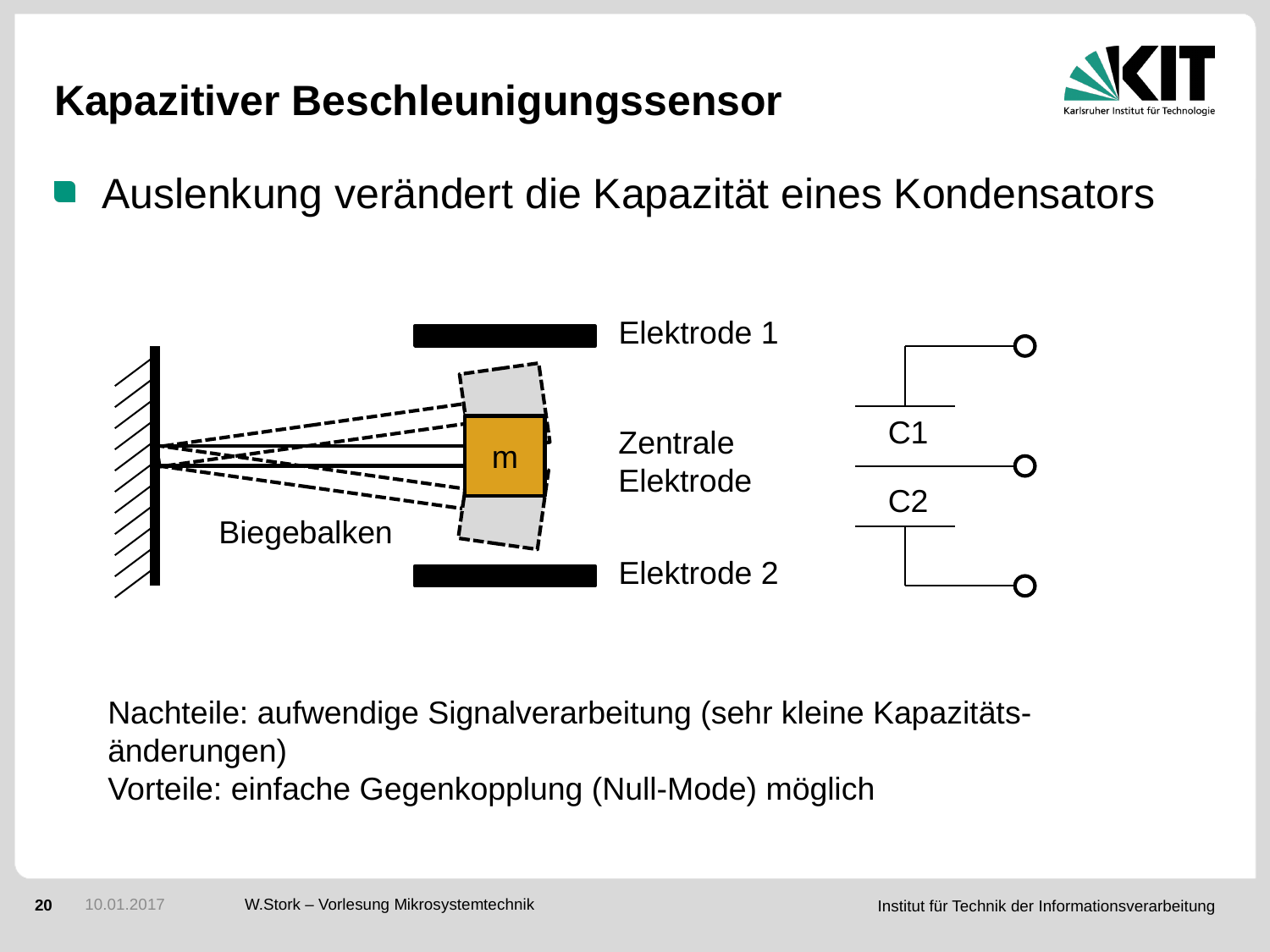

# Kapazitiver Beschleunigungssensor
Auslenkung verändert die Kapazität eines Kondensators

Elektrode 1

C1
m

Zentrale
Elektrode

C2
Biegebalken
Elektrode 2

Nachteile: aufwendige Signalverarbeitung (sehr kleine Kapazitäts-änderungen)
Vorteile: einfache Gegenkopplung (Null-Mode) möglich

10.01.2017